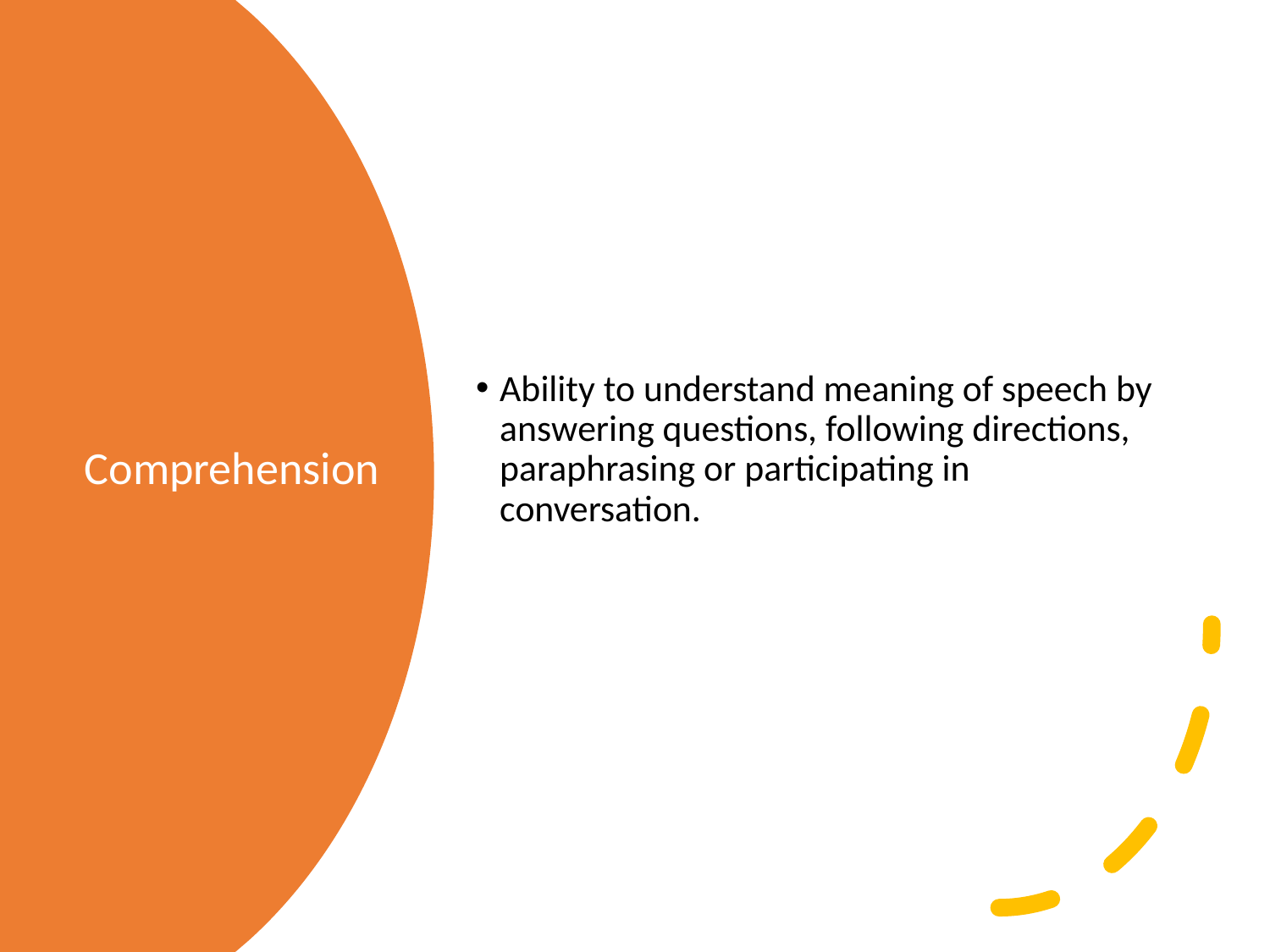

Ability to understand meaning of speech by answering questions, following directions, paraphrasing or participating in conversation.

# Comprehension